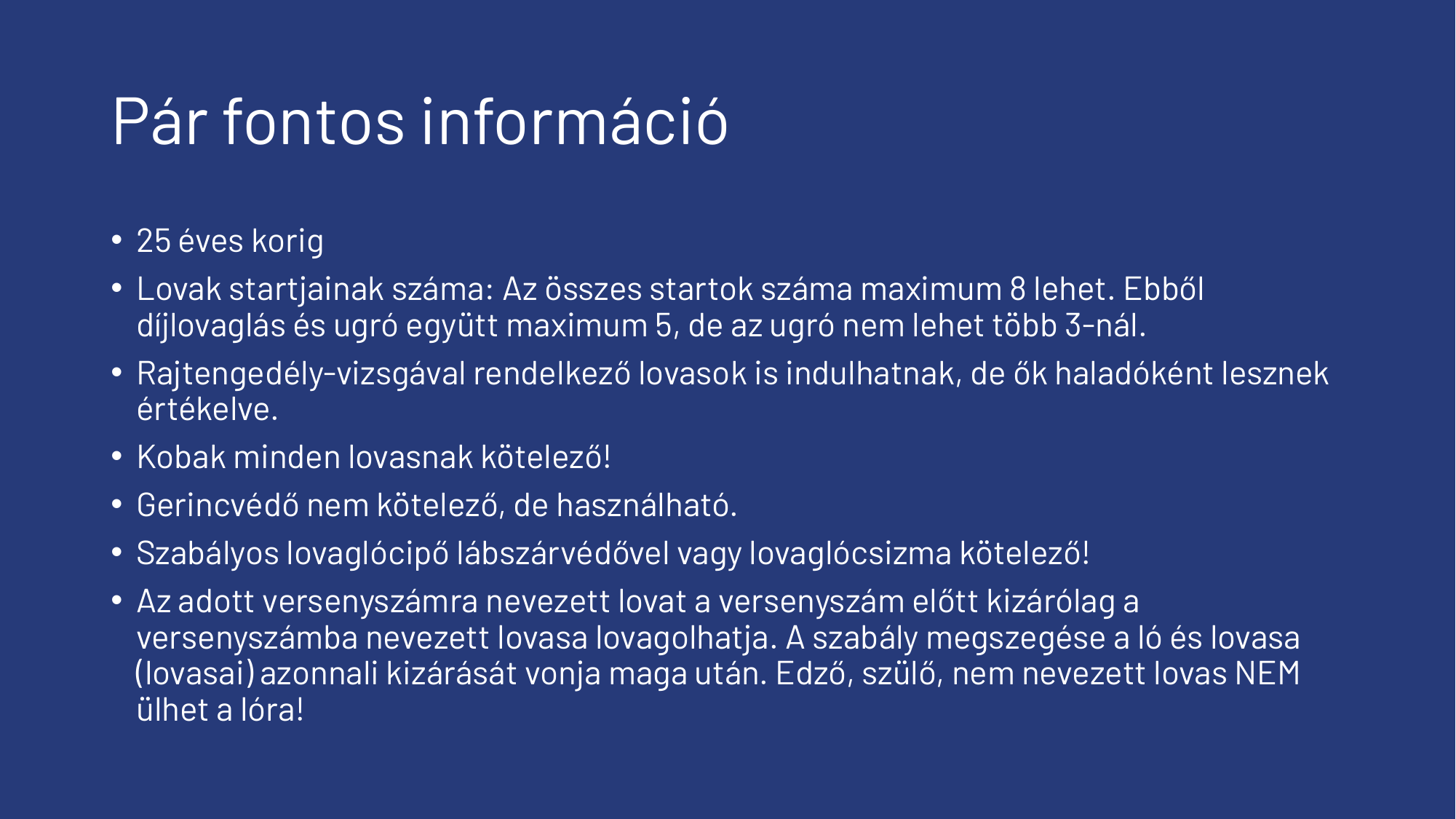

# Pár fontos információ
25 éves korig
Lovak startjainak száma: Az összes startok száma maximum 8 lehet. Ebből díjlovaglás és ugró együtt maximum 5, de az ugró nem lehet több 3-nál.
Rajtengedély-vizsgával rendelkező lovasok is indulhatnak, de ők haladóként lesznek értékelve.
Kobak minden lovasnak kötelező!
Gerincvédő nem kötelező, de használható.
Szabályos lovaglócipő lábszárvédővel vagy lovaglócsizma kötelező!
Az adott versenyszámra nevezett lovat a versenyszám előtt kizárólag a versenyszámba nevezett lovasa lovagolhatja. A szabály megszegése a ló és lovasa (lovasai) azonnali kizárását vonja maga után. Edző, szülő, nem nevezett lovas NEM ülhet a lóra!